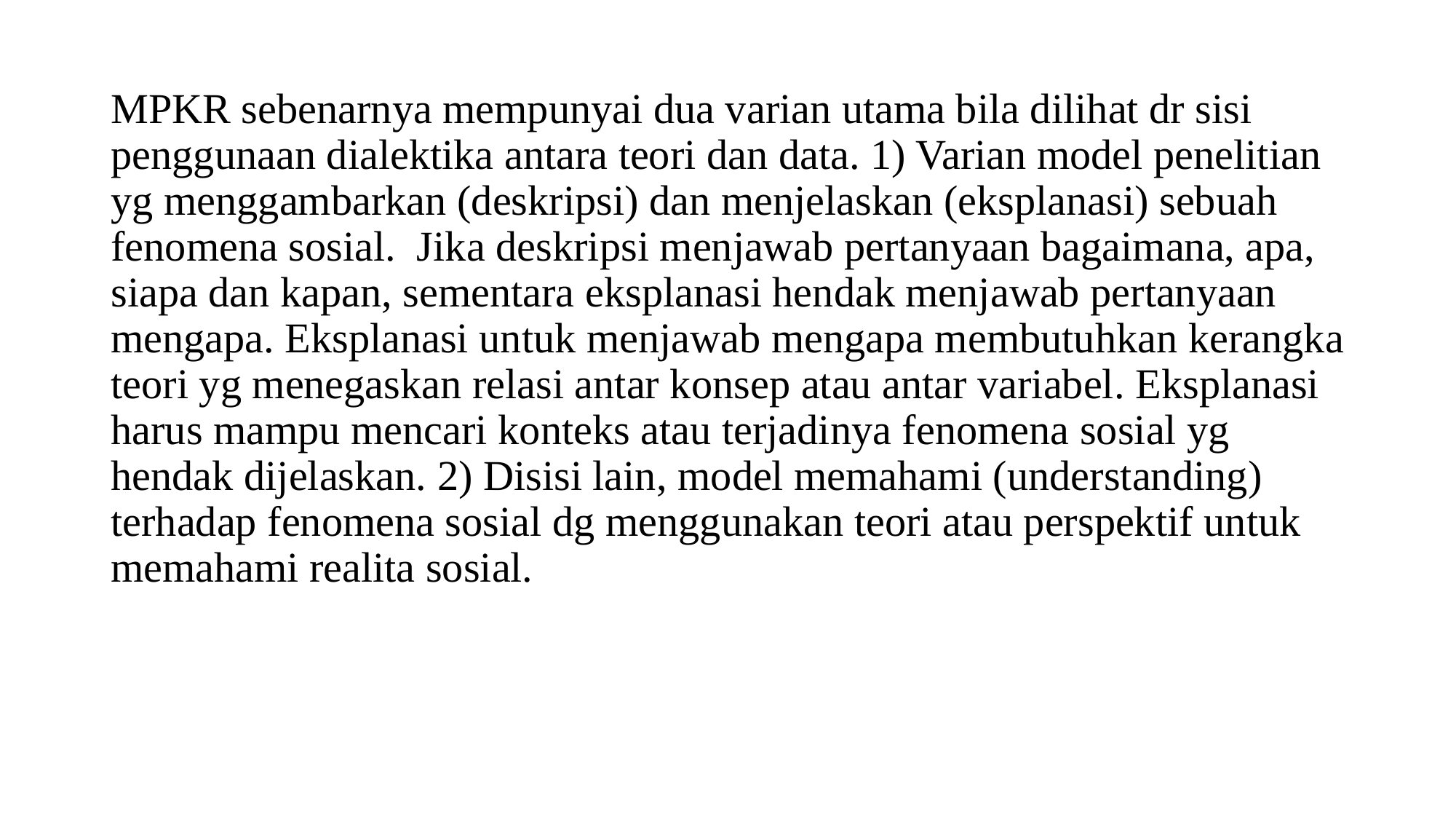

#
MPKR sebenarnya mempunyai dua varian utama bila dilihat dr sisi  penggunaan dialektika antara teori dan data. 1) Varian model penelitian yg menggambarkan (deskripsi) dan menjelaskan (eksplanasi) sebuah fenomena sosial.  Jika deskripsi menjawab pertanyaan bagaimana, apa, siapa dan kapan, sementara eksplanasi hendak menjawab pertanyaan mengapa. Eksplanasi untuk menjawab mengapa membutuhkan kerangka teori yg menegaskan relasi antar konsep atau antar variabel. Eksplanasi harus mampu mencari konteks atau terjadinya fenomena sosial yg hendak dijelaskan. 2) Disisi lain, model memahami (understanding) terhadap fenomena sosial dg menggunakan teori atau perspektif untuk memahami realita sosial.